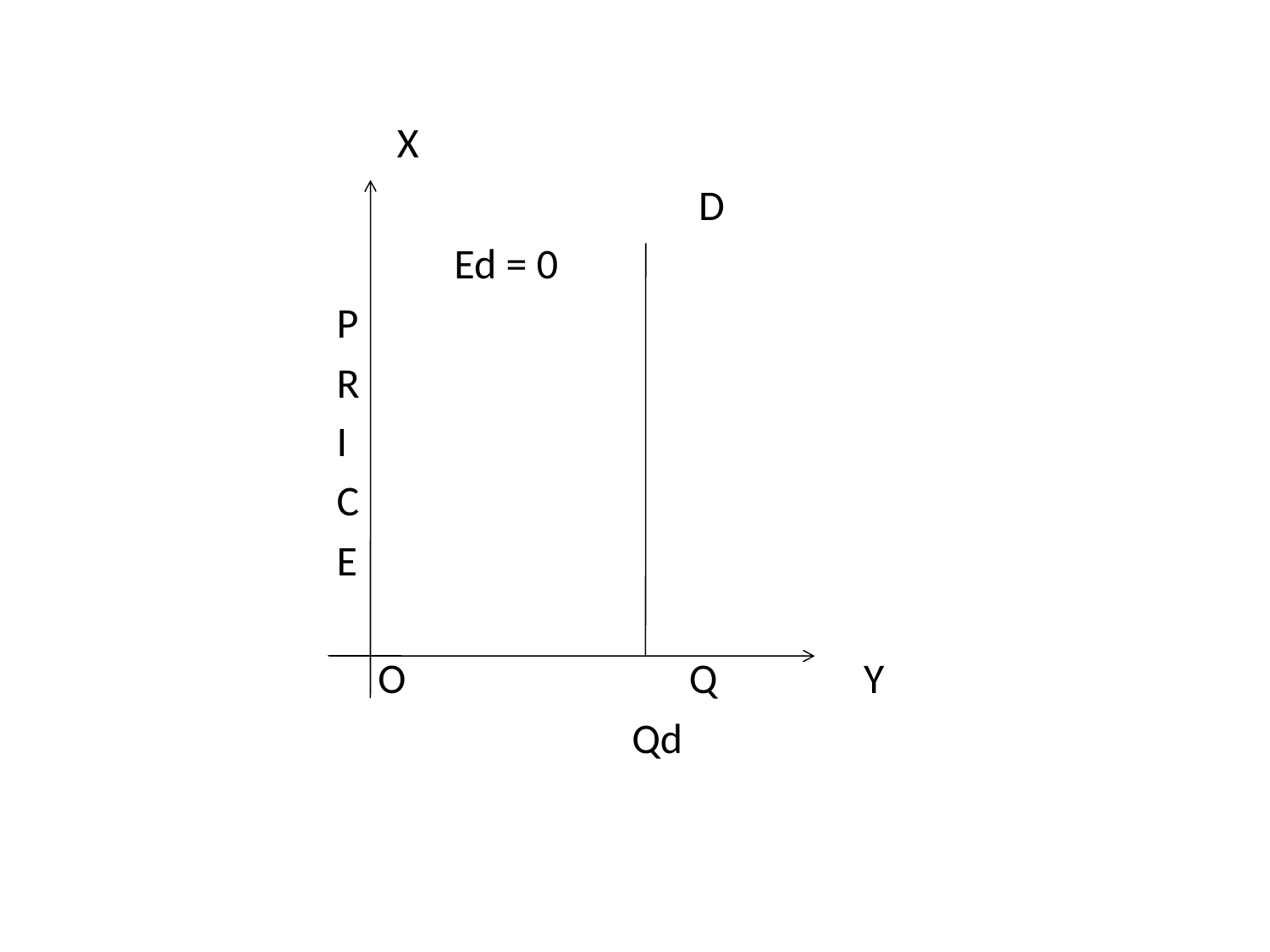

#
			  X
					       D
			        Ed = 0
		         P
		         R
		         I
		         C
		         E

			O		      Q	           Y
					Qd